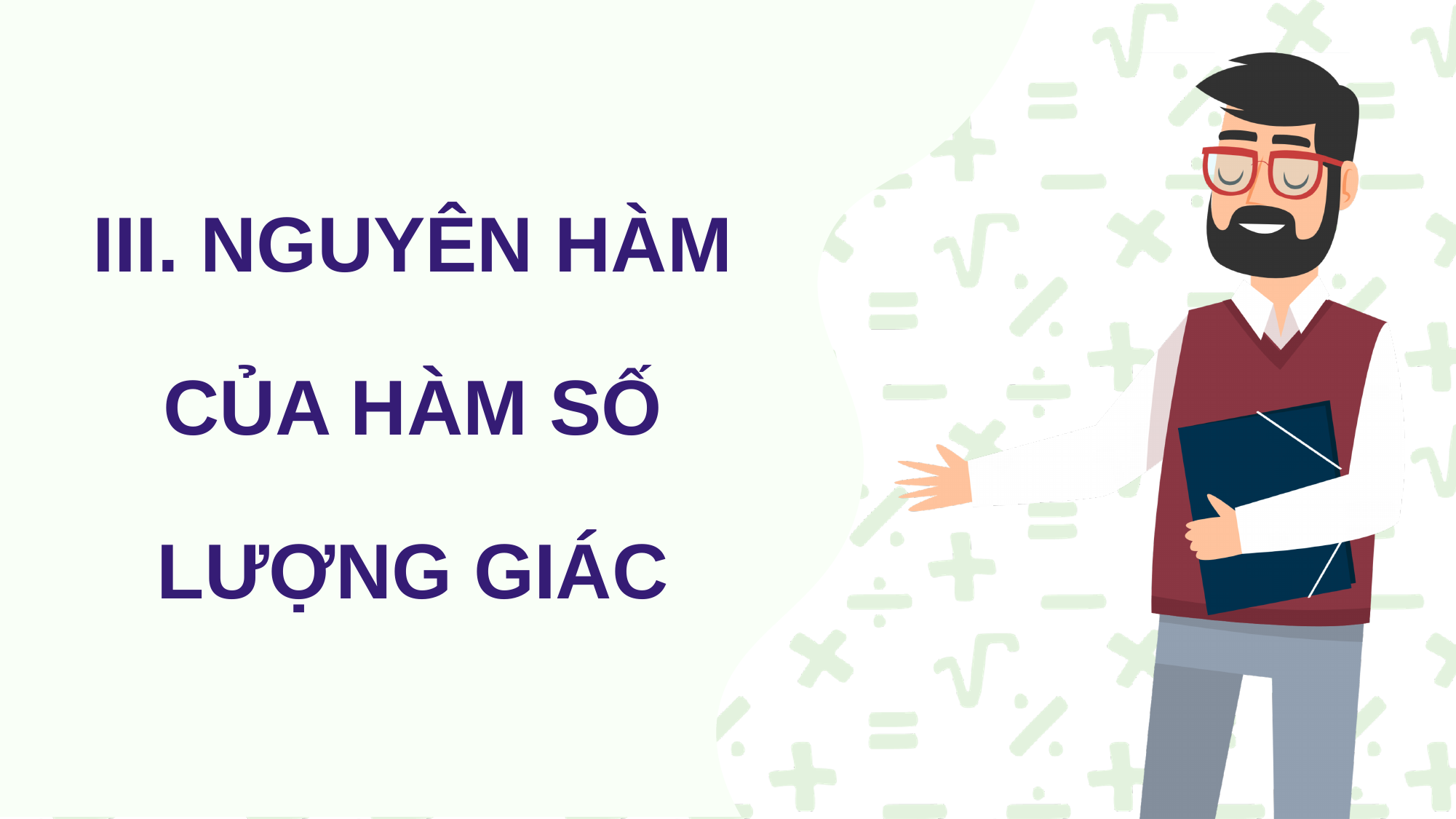

III. NGUYÊN HÀM CỦA HÀM SỐ LƯỢNG GIÁC